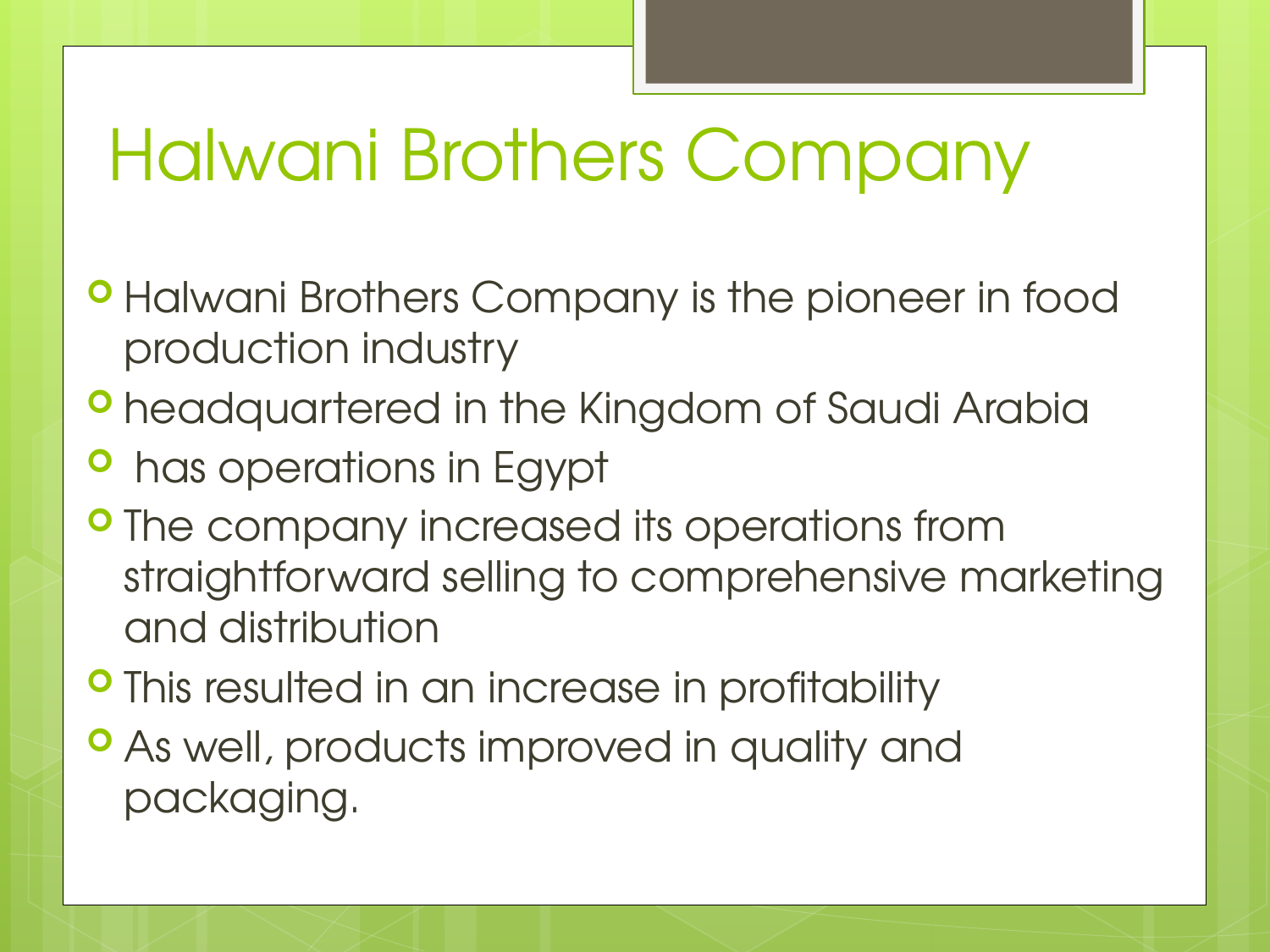

# Halwani Brothers Company
Halwani Brothers Company is the pioneer in food production industry
headquartered in the Kingdom of Saudi Arabia
 has operations in Egypt
The company increased its operations from straightforward selling to comprehensive marketing and distribution
This resulted in an increase in profitability
As well, products improved in quality and packaging.